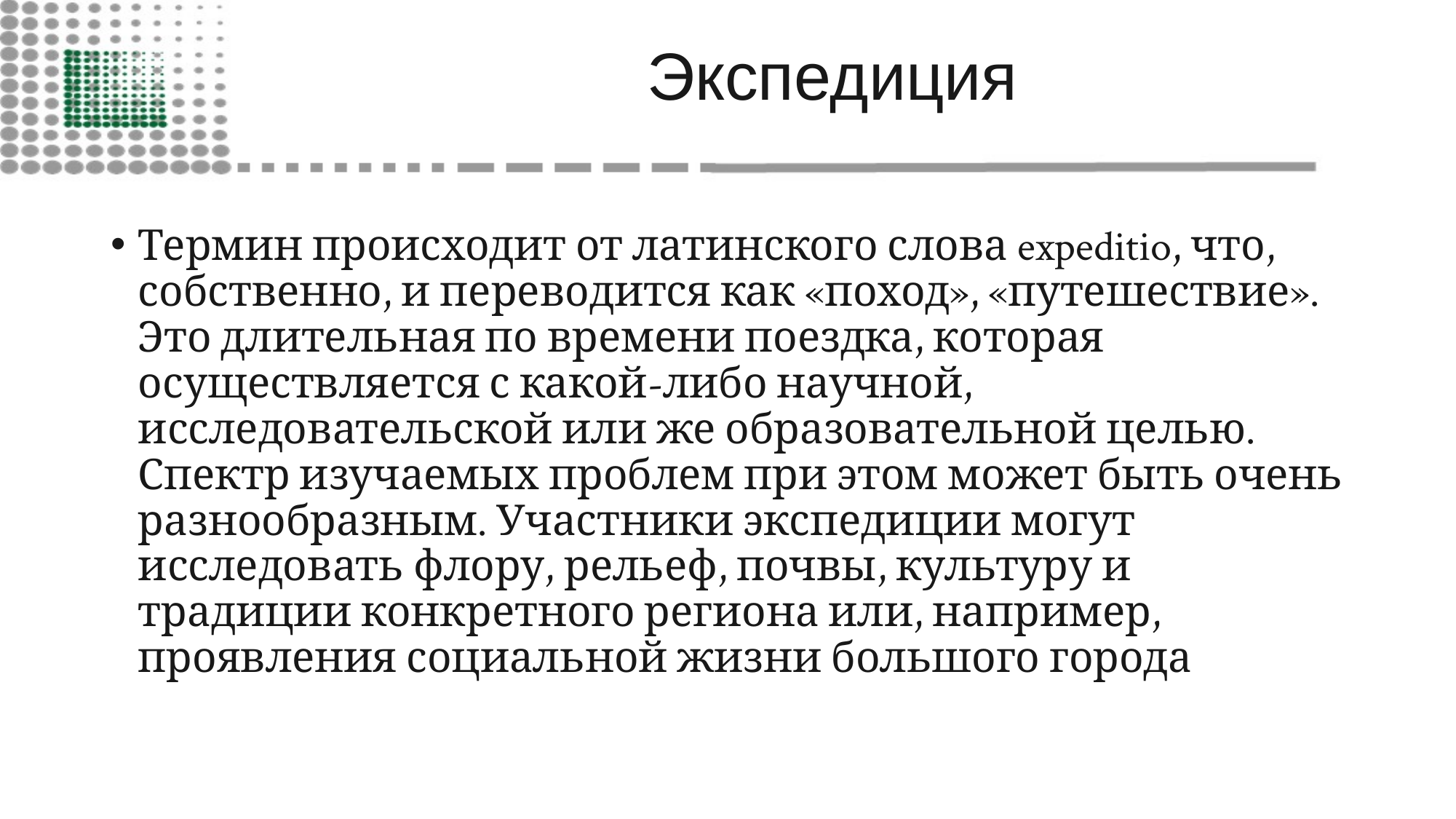

# Экспедиция
Термин происходит от латинского слова expeditio, что, собственно, и переводится как «поход», «путешествие». Это длительная по времени поездка, которая осуществляется с какой-либо научной, исследовательской или же образовательной целью. Спектр изучаемых проблем при этом может быть очень разнообразным. Участники экспедиции могут исследовать флору, рельеф, почвы, культуру и традиции конкретного региона или, например, проявления социальной жизни большого города